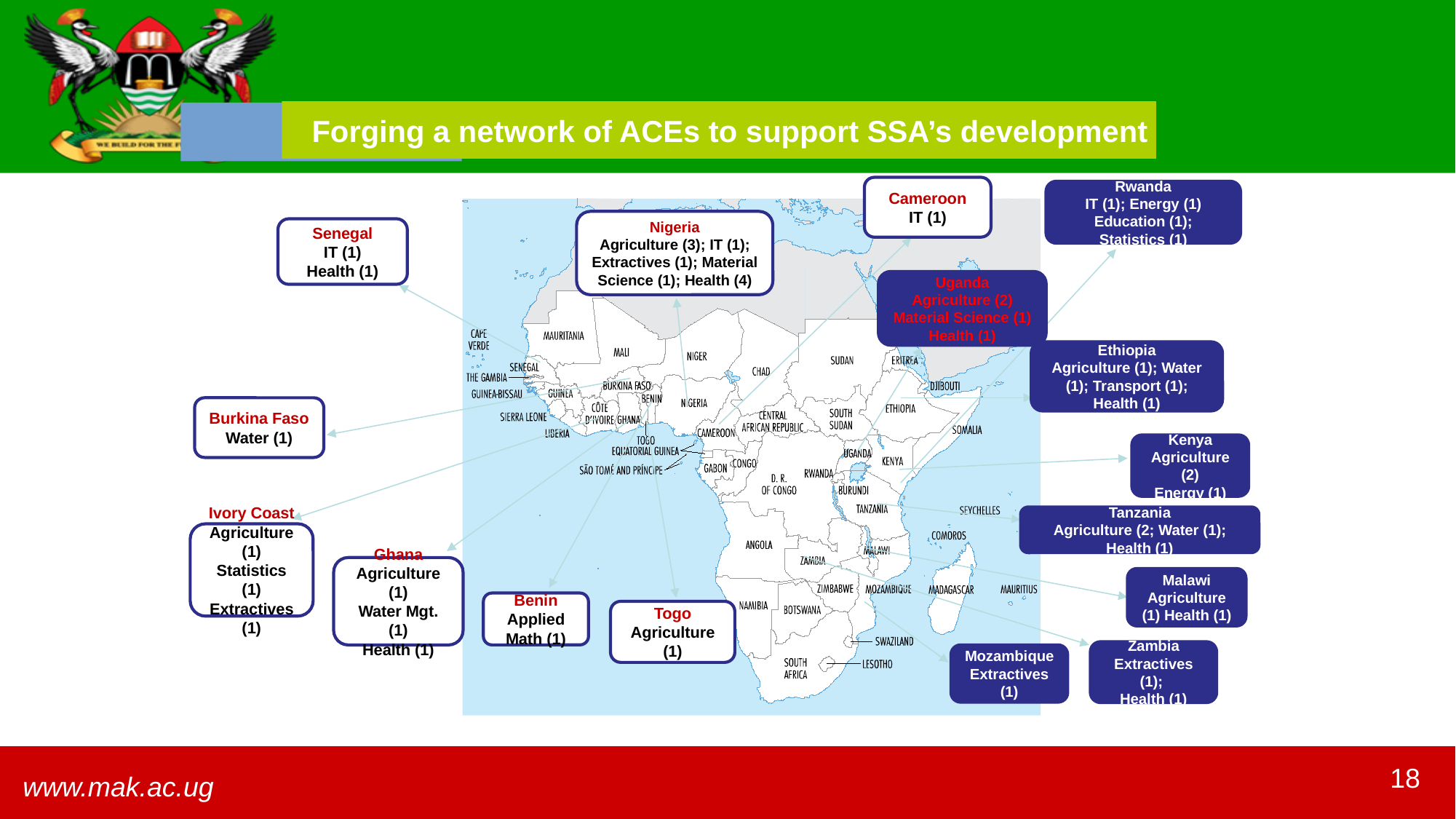

Forging a network of ACEs to support SSA’s development

Cameroon
IT (1)
Rwanda
IT (1); Energy (1) Education (1); Statistics (1)

Nigeria
Agriculture (3); IT (1); Extractives (1); Material Science (1); Health (4)
Senegal
IT (1)
Health (1)
Uganda
Agriculture (2)
Material Science (1) Health (1)
Ethiopia
Agriculture (1); Water (1); Transport (1); Health (1)
Burkina Faso
Water (1)
Kenya
Agriculture (2)
Energy (1)
Tanzania
Agriculture (2; Water (1); Health (1)
Ivory Coast
Agriculture (1)
Statistics (1)
Extractives (1)
Ghana
Agriculture (1)
Water Mgt. (1)
Health (1)
Malawi
Agriculture (1) Health (1)
Benin
Applied Math (1)
Togo
Agriculture (1)
Zambia
Extractives (1);
Health (1)
Mozambique
Extractives (1)